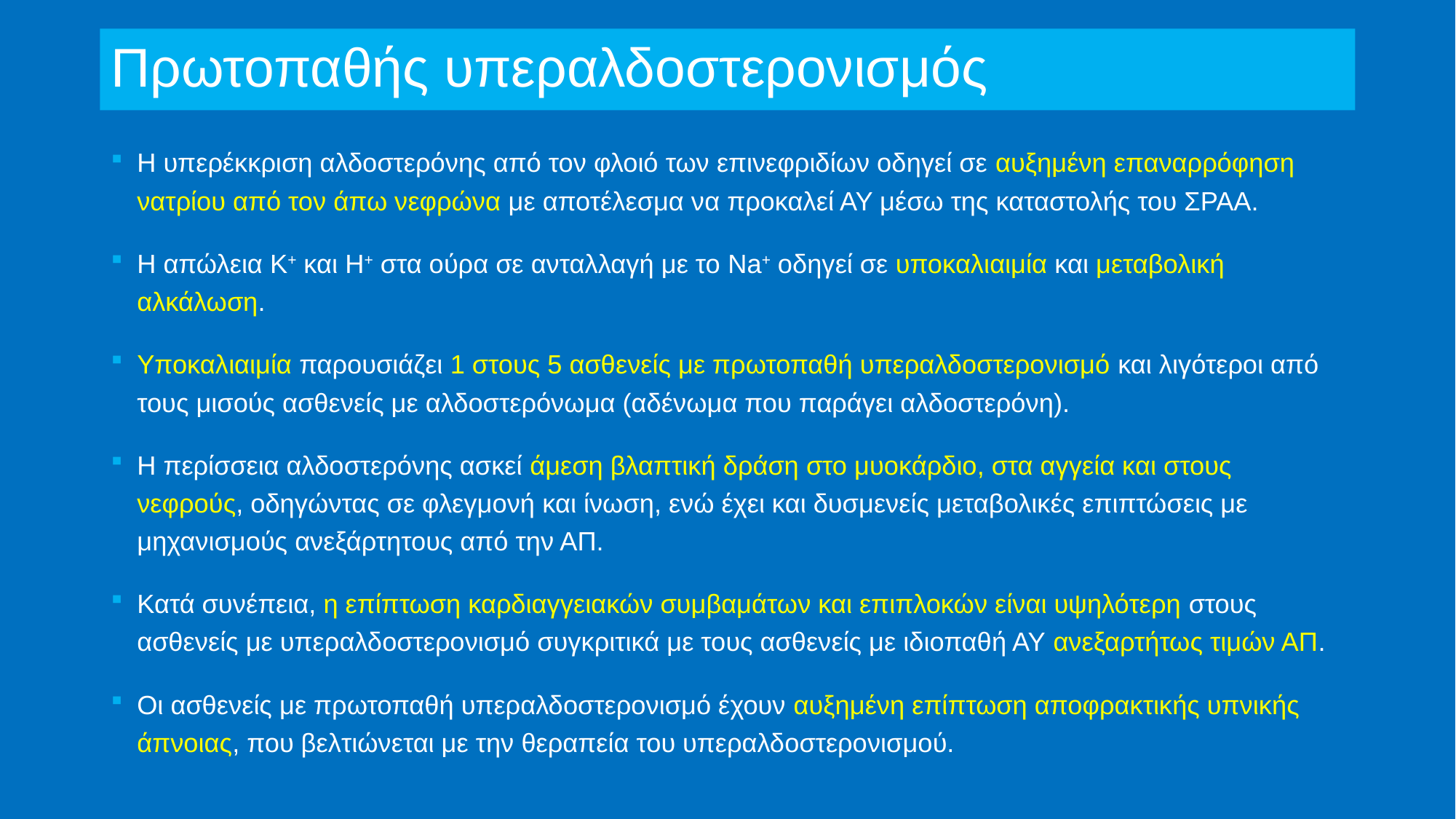

# Πρωτοπαθής υπεραλδοστερονισμός
Η υπερέκκριση αλδοστερόνης από τον φλοιό των επινεφριδίων οδηγεί σε αυξημένη επαναρρόφηση νατρίου από τον άπω νεφρώνα με αποτέλεσμα να προκαλεί ΑΥ μέσω της καταστολής του ΣΡΑΑ.

Η απώλεια K+ και H+ στα ούρα σε ανταλλαγή με το Na+ οδηγεί σε υποκαλιαιμία και μεταβολική αλκάλωση.

Υποκαλιαιμία παρουσιάζει 1 στους 5 ασθενείς με πρωτοπαθή υπεραλδοστερονισμό και λιγότεροι από τους μισούς ασθενείς με αλδοστερόνωμα (αδένωμα που παράγει αλδοστερόνη).

Η περίσσεια αλδοστερόνης ασκεί άμεση βλαπτική δράση στο μυοκάρδιο, στα αγγεία και στους νεφρούς, οδηγώντας σε φλεγμονή και ίνωση, ενώ έχει και δυσμενείς μεταβολικές επιπτώσεις με μηχανισμούς ανεξάρτητους από την ΑΠ.

Κατά συνέπεια, η επίπτωση καρδιαγγειακών συμβαμάτων και επιπλοκών είναι υψηλότερη στους ασθενείς με υπεραλδοστερονισμό συγκριτικά με τους ασθενείς με ιδιοπαθή ΑΥ ανεξαρτήτως τιμών ΑΠ.

Οι ασθενείς με πρωτοπαθή υπεραλδοστερονισμό έχουν αυξημένη επίπτωση αποφρακτικής υπνικής άπνοιας, που βελτιώνεται με την θεραπεία του υπεραλδοστερονισμού.